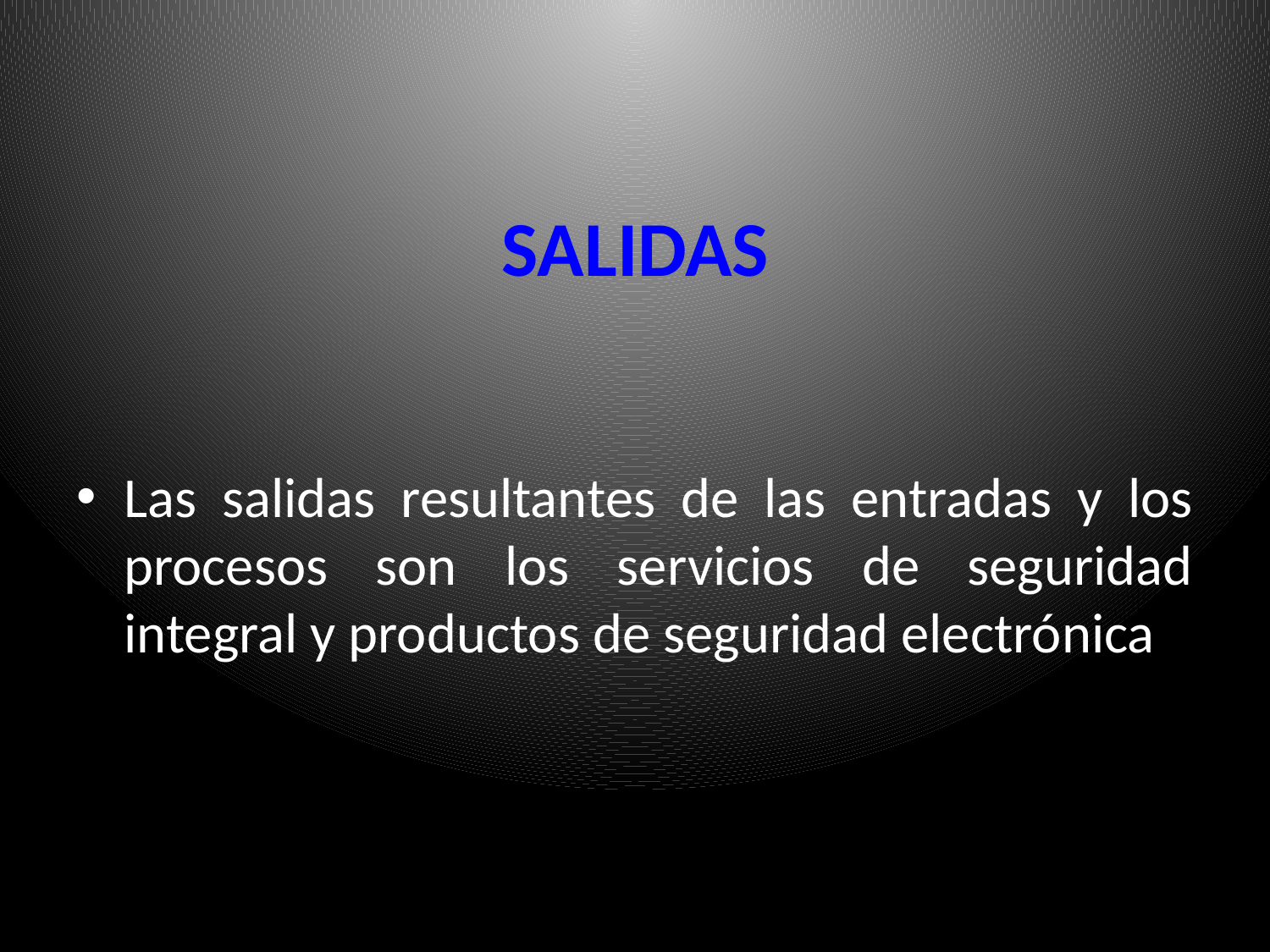

# SALIDAS

Las salidas resultantes de las entradas y los procesos son los servicios de seguridad integral y productos de seguridad electrónica